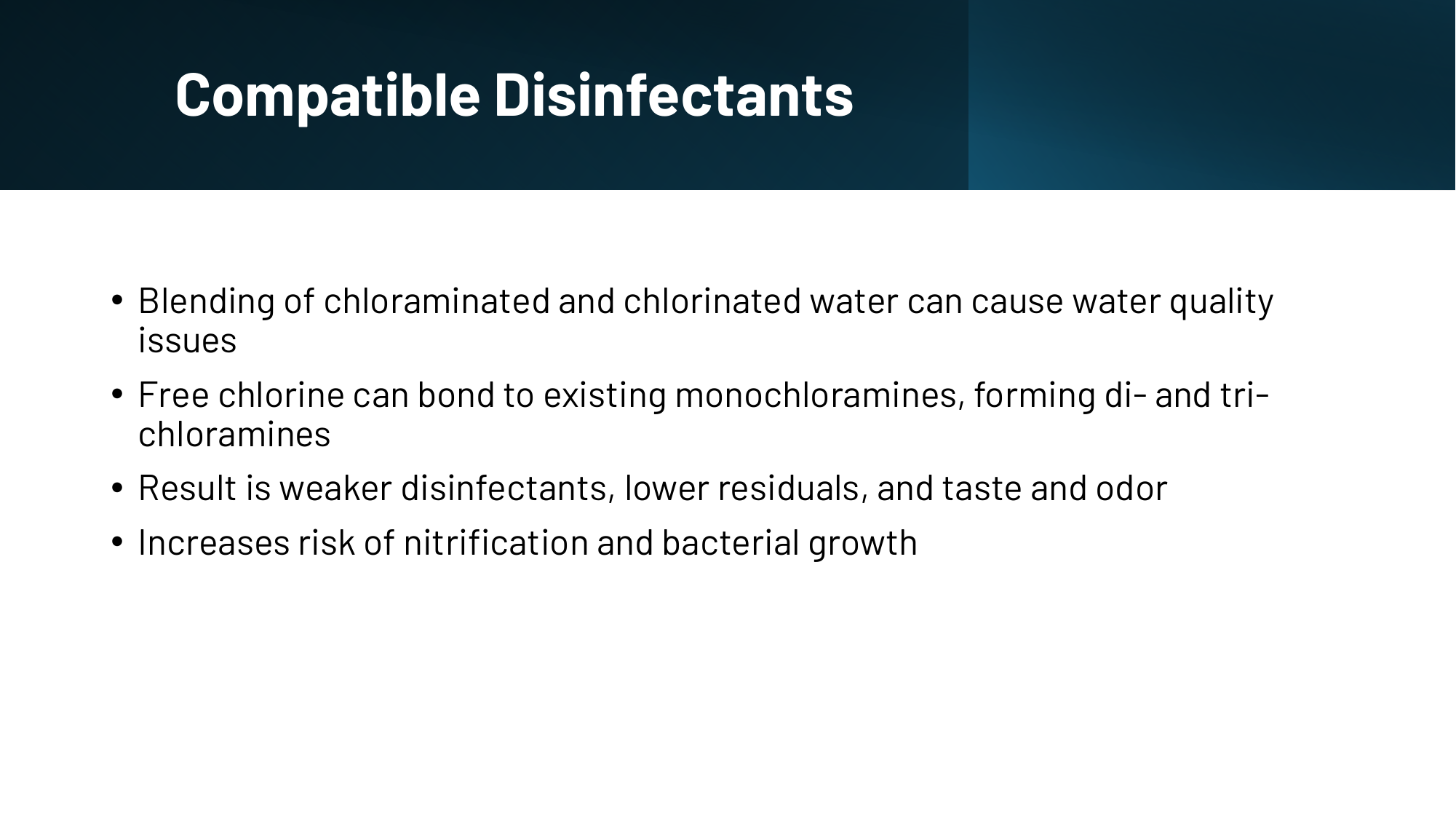

# Compatible Disinfectants
Blending of chloraminated and chlorinated water can cause water quality issues
Free chlorine can bond to existing monochloramines, forming di- and tri- chloramines
Result is weaker disinfectants, lower residuals, and taste and odor
Increases risk of nitrification and bacterial growth